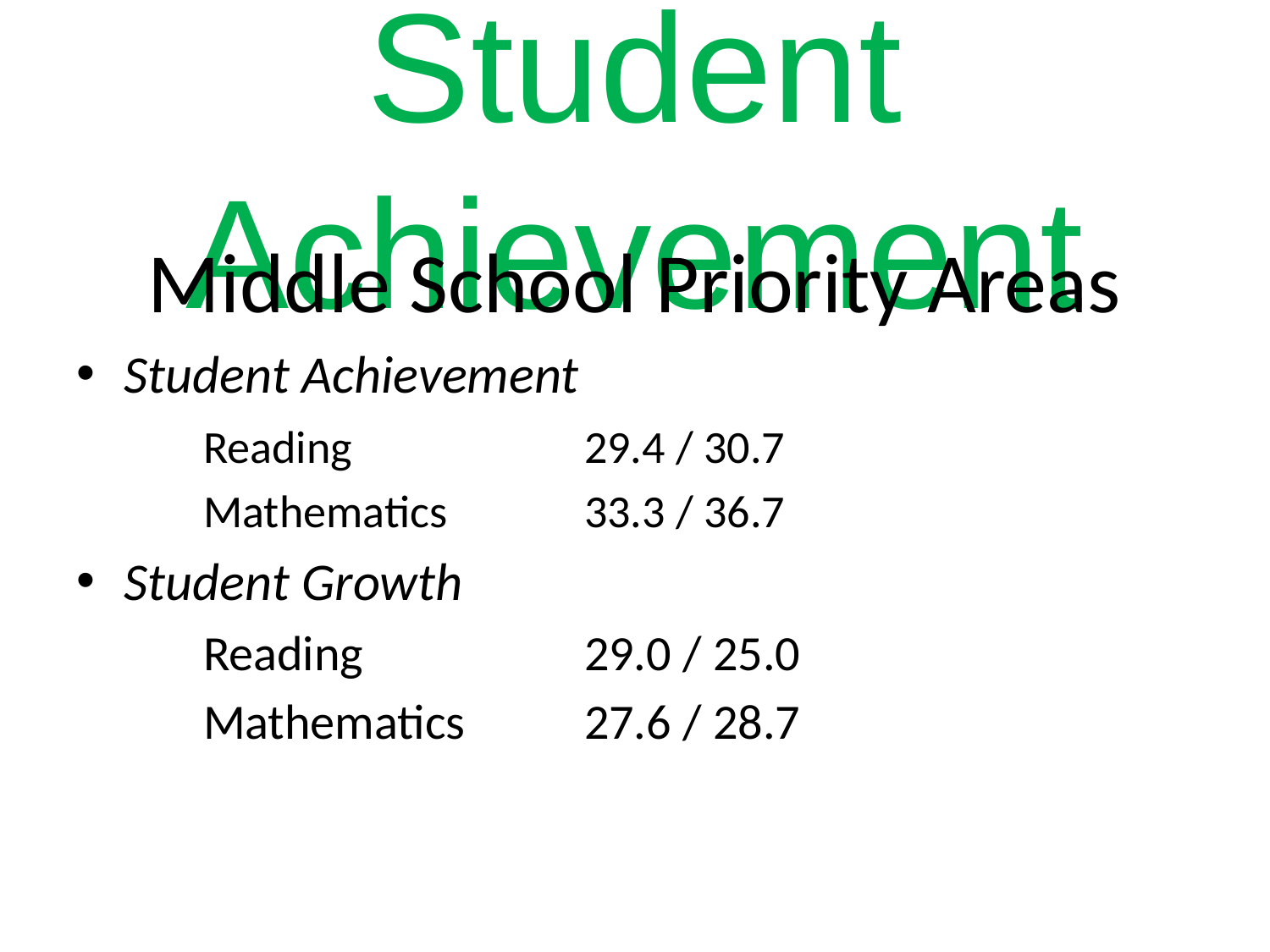

# Student Achievement
Middle School Priority Areas
Student Achievement
	Reading		29.4 / 30.7
	Mathematics		33.3 / 36.7
Student Growth
	Reading		29.0 / 25.0
	Mathematics	27.6 / 28.7